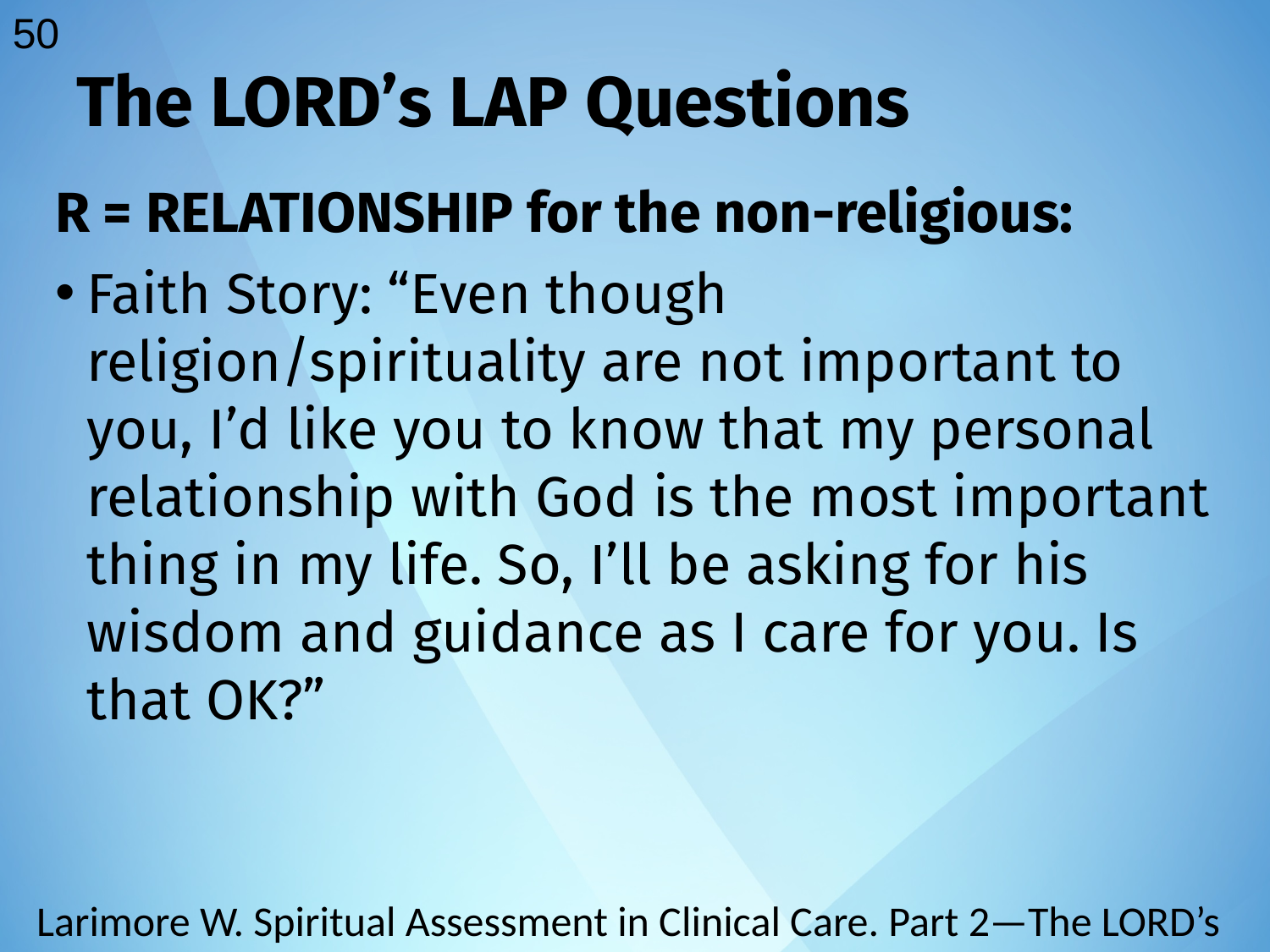

50
The LORD’s LAP Questions
R = RELATIONSHIP for the non-religious:
Faith Story: “Even though religion/spirituality are not important to you, I’d like you to know that my personal relationship with God is the most important thing in my life. So, I’ll be asking for his wisdom and guidance as I care for you. Is that OK?”
Larimore W. Spiritual Assessment in Clinical Care. Part 2—The LORD’s